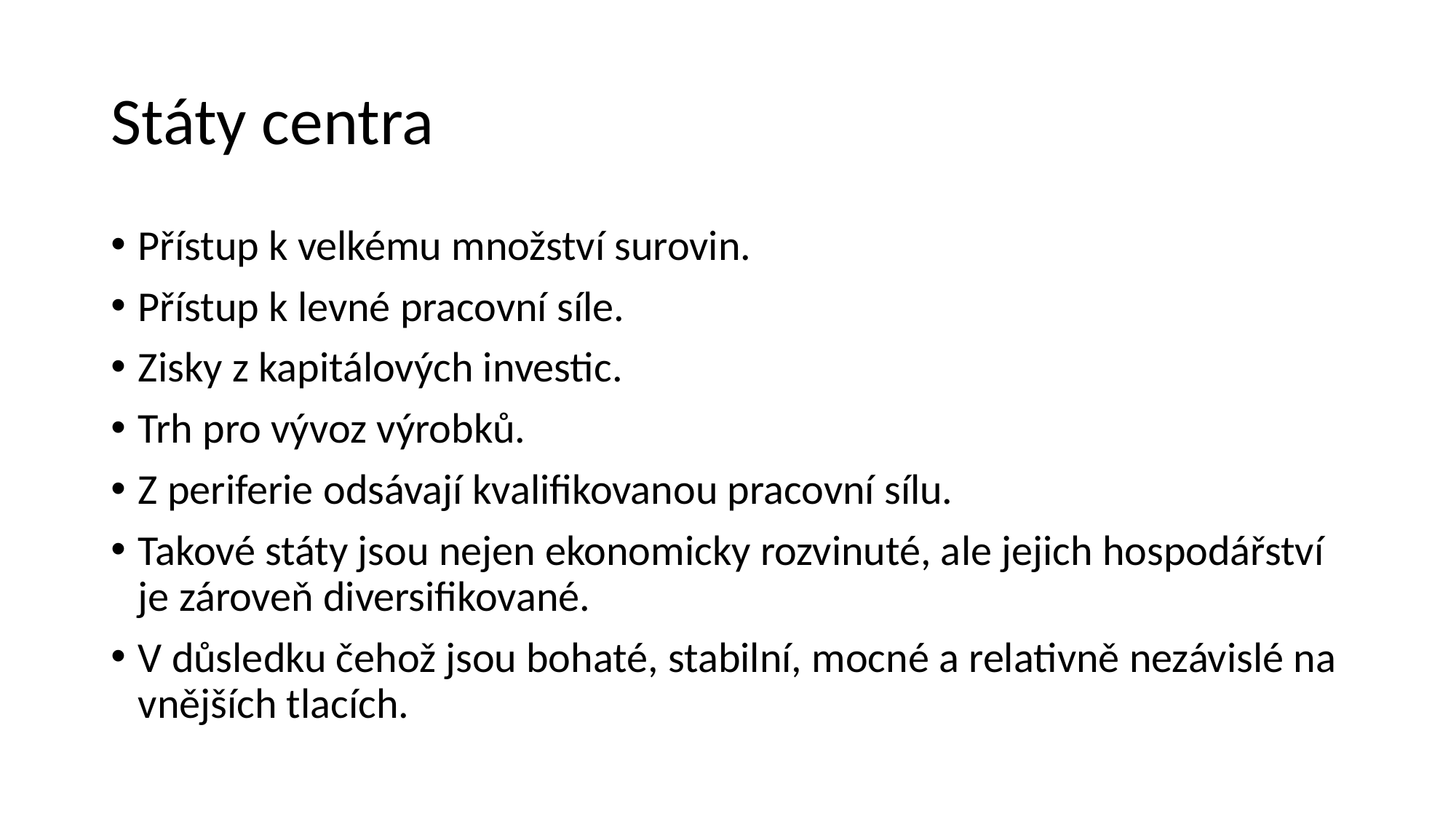

# Státy centra
Přístup k velkému množství surovin.
Přístup k levné pracovní síle.
Zisky z kapitálových investic.
Trh pro vývoz výrobků.
Z periferie odsávají kvalifikovanou pracovní sílu.
Takové státy jsou nejen ekonomicky rozvinuté, ale jejich hospodářství je zároveň diversifikované.
V důsledku čehož jsou bohaté, stabilní, mocné a relativně nezávislé na vnějších tlacích.